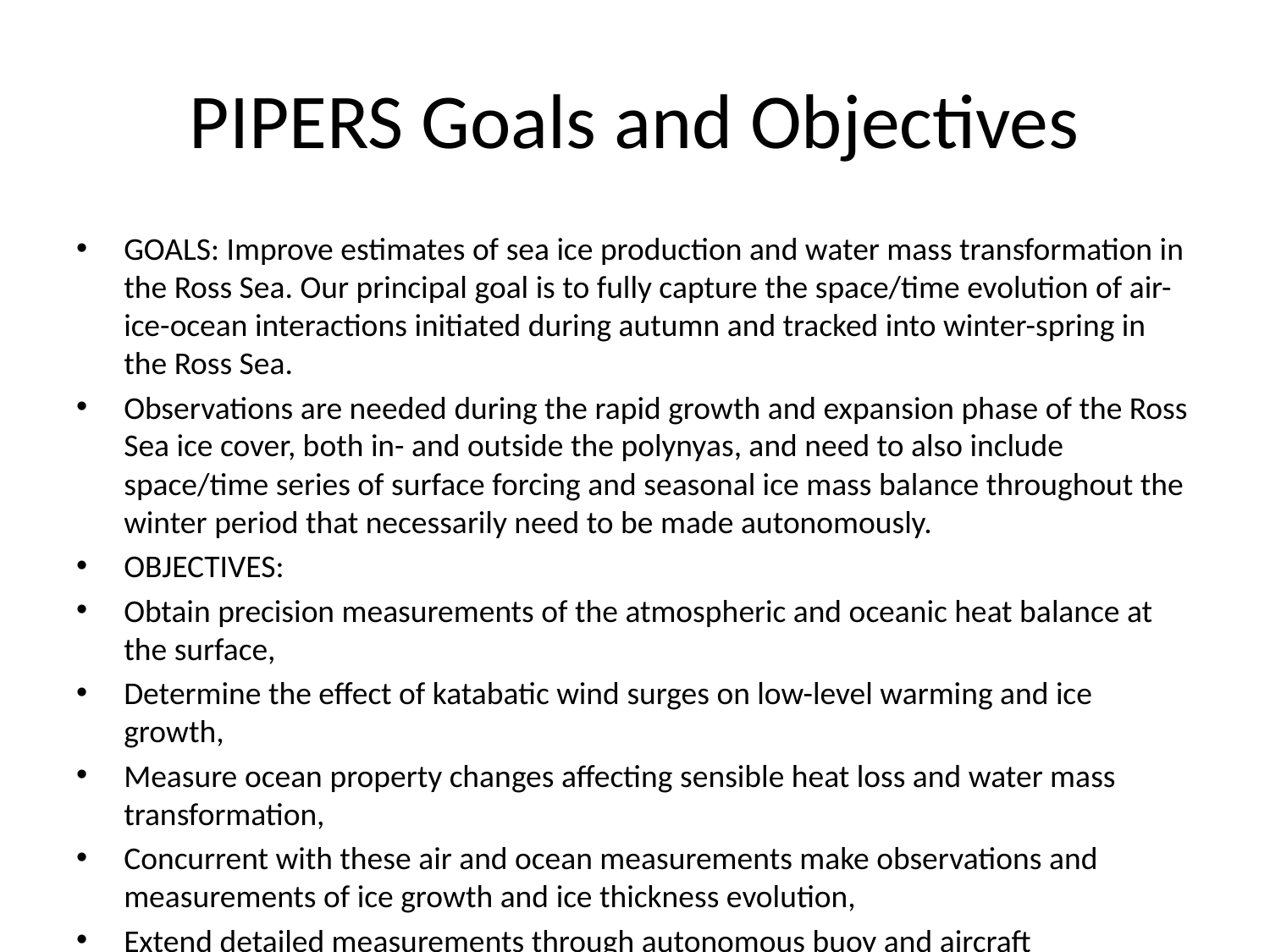

# PIPERS Goals and Objectives
GOALS: Improve estimates of sea ice production and water mass transformation in the Ross Sea. Our principal goal is to fully capture the space/time evolution of air-ice-ocean interactions initiated during autumn and tracked into winter-spring in the Ross Sea.
Observations are needed during the rapid growth and expansion phase of the Ross Sea ice cover, both in- and outside the polynyas, and need to also include space/time series of surface forcing and seasonal ice mass balance throughout the winter period that necessarily need to be made autonomously.
OBJECTIVES:
Obtain precision measurements of the atmospheric and oceanic heat balance at the surface,
Determine the effect of katabatic wind surges on low-level warming and ice growth,
Measure ocean property changes affecting sensible heat loss and water mass transformation,
Concurrent with these air and ocean measurements make observations and measurements of ice growth and ice thickness evolution,
Extend detailed measurements through autonomous buoy and aircraft measurements of ice thickness changes, surface meteorology and upper ocean properties